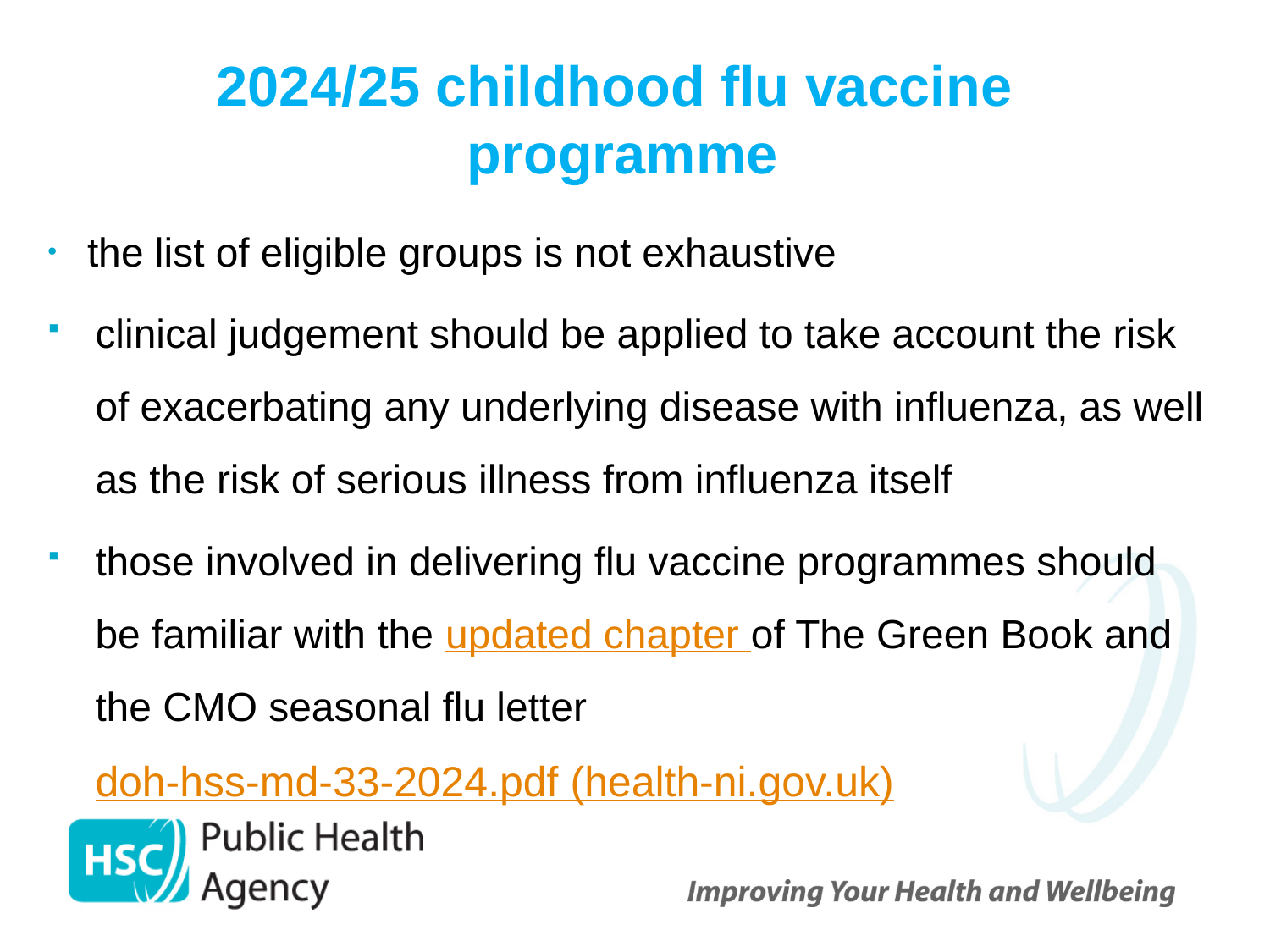

# 2024/25 childhood flu vaccine programme
the list of eligible groups is not exhaustive
clinical judgement should be applied to take account the risk of exacerbating any underlying disease with influenza, as well as the risk of serious illness from influenza itself
those involved in delivering flu vaccine programmes should be familiar with the updated chapter of The Green Book and the CMO seasonal flu letter doh-hss-md-33-2024.pdf (health-ni.gov.uk)